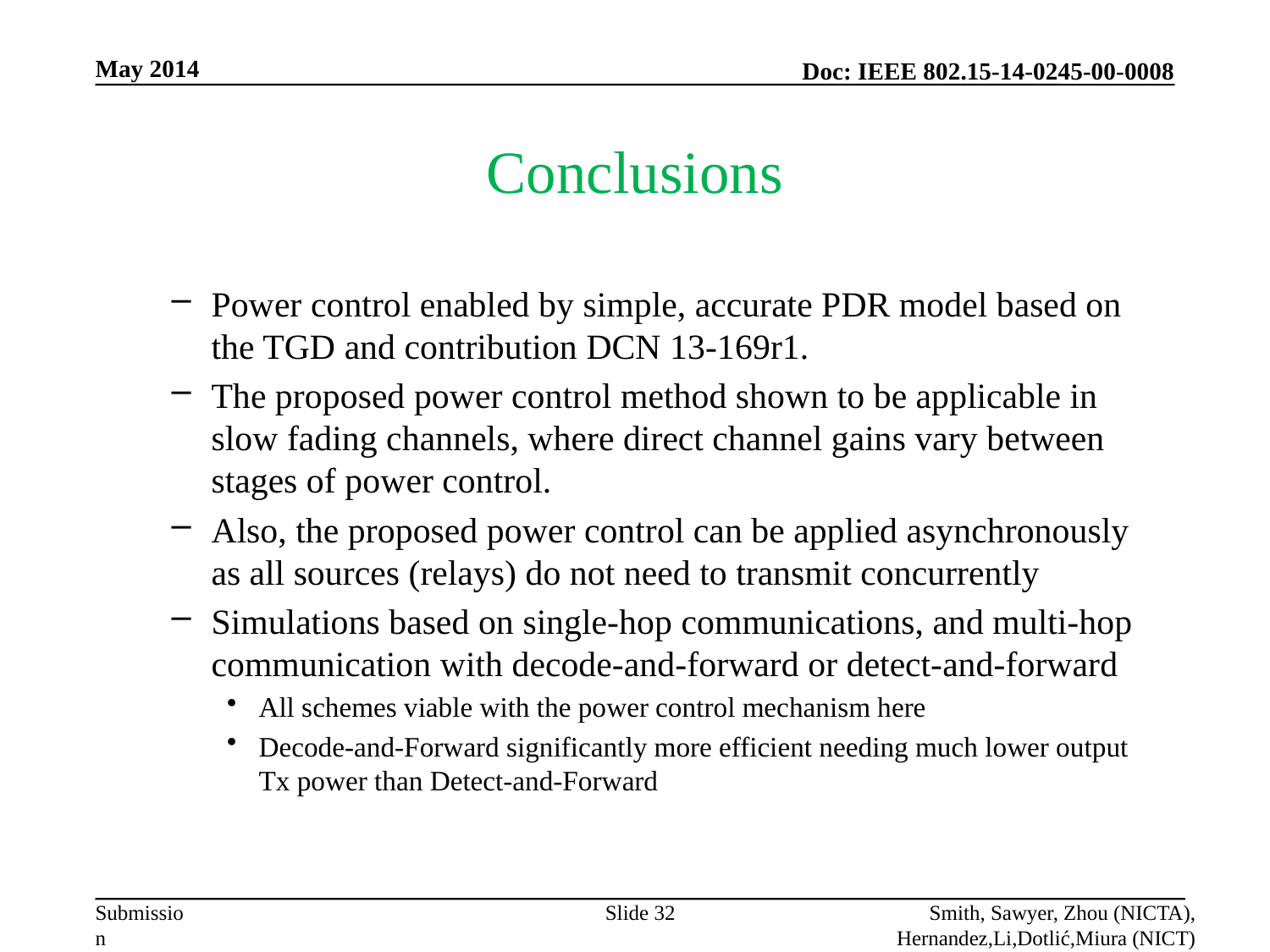

May 2014
# Conclusions
Power control enabled by simple, accurate PDR model based on the TGD and contribution DCN 13-169r1.
The proposed power control method shown to be applicable in slow fading channels, where direct channel gains vary between stages of power control.
Also, the proposed power control can be applied asynchronously as all sources (relays) do not need to transmit concurrently
Simulations based on single-hop communications, and multi-hop communication with decode-and-forward or detect-and-forward
All schemes viable with the power control mechanism here
Decode-and-Forward significantly more efficient needing much lower output Tx power than Detect-and-Forward

Slide 32
Smith, Sawyer, Zhou (NICTA), Hernandez,Li,Dotlić,Miura (NICT)